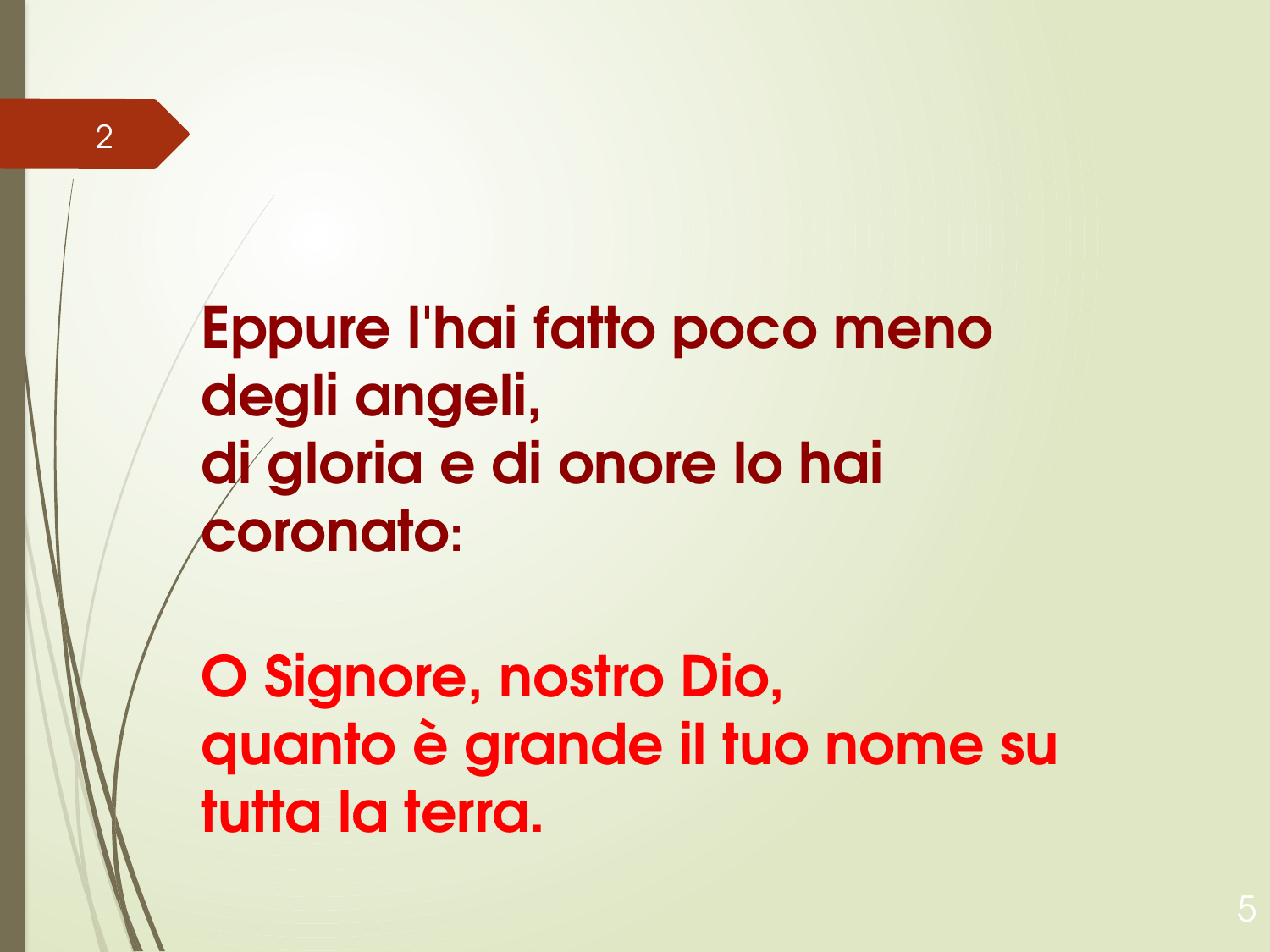

2
Eppure l'hai fatto poco meno degli angeli,
di gloria e di onore lo hai coronato:
O Signore, nostro Dio,
quanto è grande il tuo nome su tutta la terra.
5